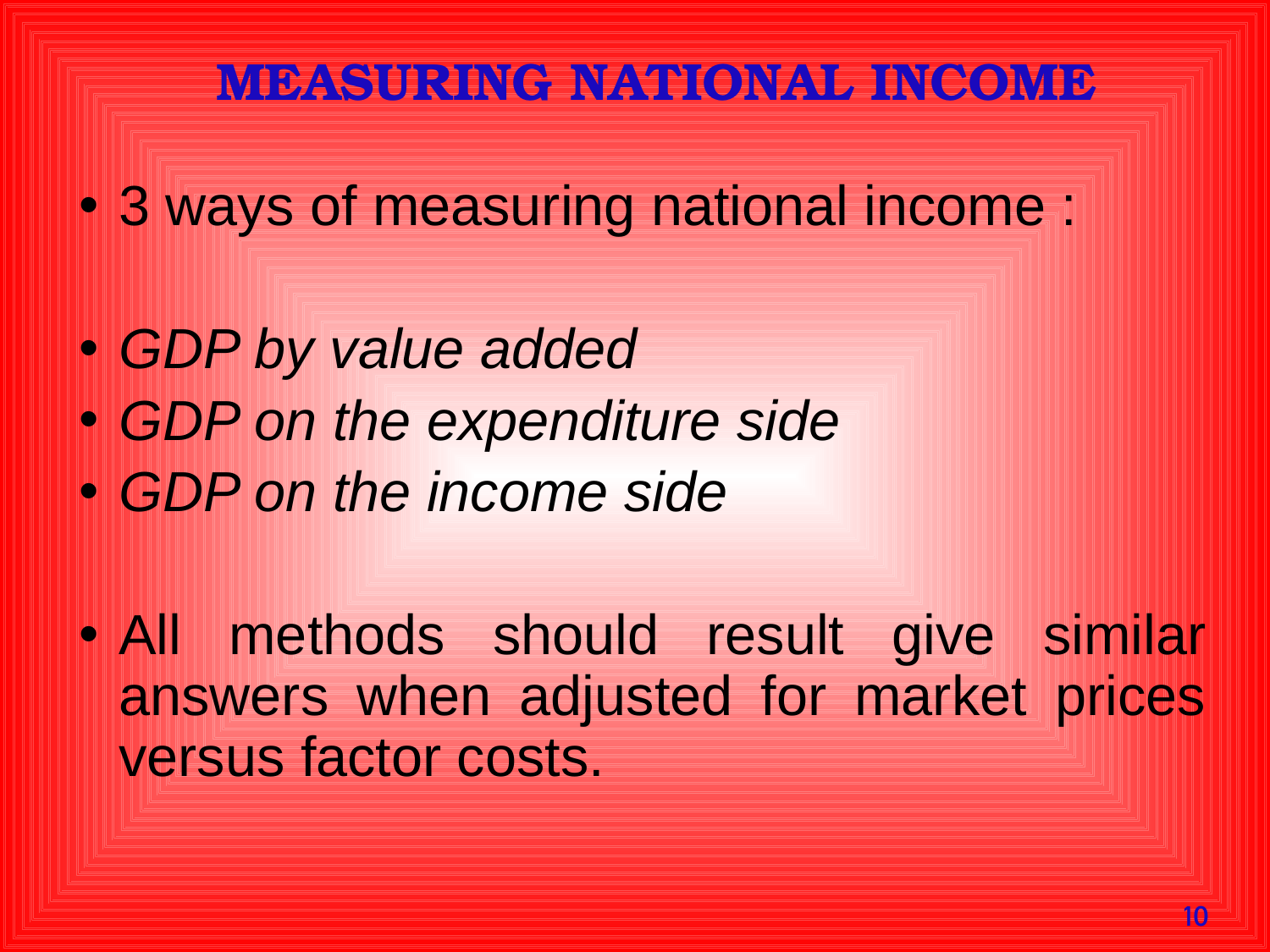

# Measuring National Income
3 ways of measuring national income :

GDP by value added
GDP on the expenditure side
GDP on the income side

All methods should result give similar answers when adjusted for market prices versus factor costs.
10